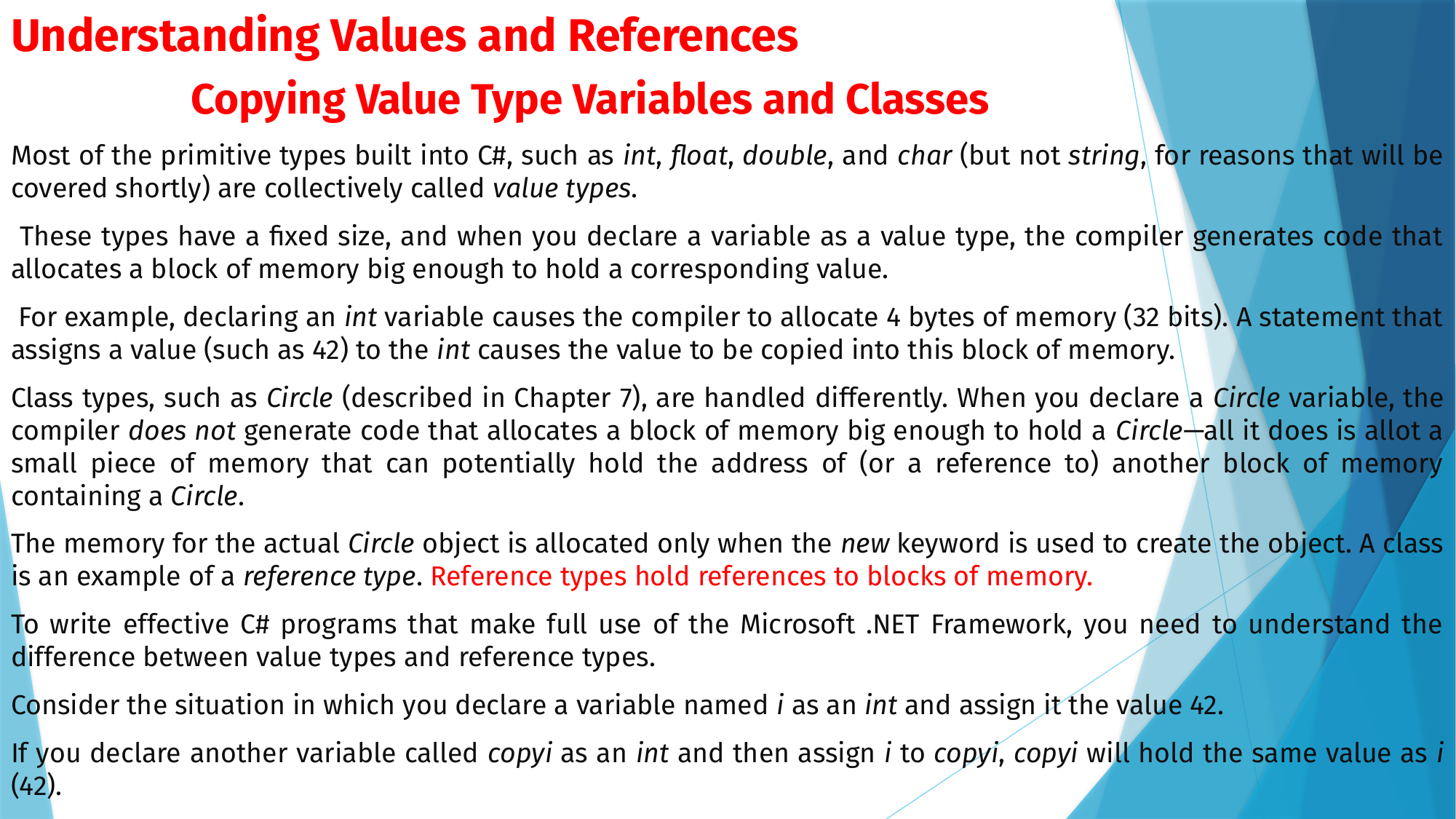

# Understanding Values and References
                  Copying Value Type Variables and Classes
Most of the primitive types built into C#, such as int, float, double, and char (but not string, for reasons that will be covered shortly) are collectively called value types.
 These types have a fixed size, and when you declare a variable as a value type, the compiler generates code that allocates a block of memory big enough to hold a corresponding value.
 For example, declaring an int variable causes the compiler to allocate 4 bytes of memory (32 bits). A statement that assigns a value (such as 42) to the int causes the value to be copied into this block of memory.
Class types, such as Circle (described in Chapter 7), are handled differently. When you declare a Circle variable, the compiler does not generate code that allocates a block of memory big enough to hold a Circle—all it does is allot a small piece of memory that can potentially hold the address of (or a reference to) another block of memory containing a Circle.
The memory for the actual Circle object is allocated only when the new keyword is used to create the object. A class is an example of a reference type. Reference types hold references to blocks of memory.
To write effective C# programs that make full use of the Microsoft .NET Framework, you need to understand the difference between value types and reference types.
Consider the situation in which you declare a variable named i as an int and assign it the value 42.
If you declare another variable called copyi as an int and then assign i to copyi, copyi will hold the same value as i (42).